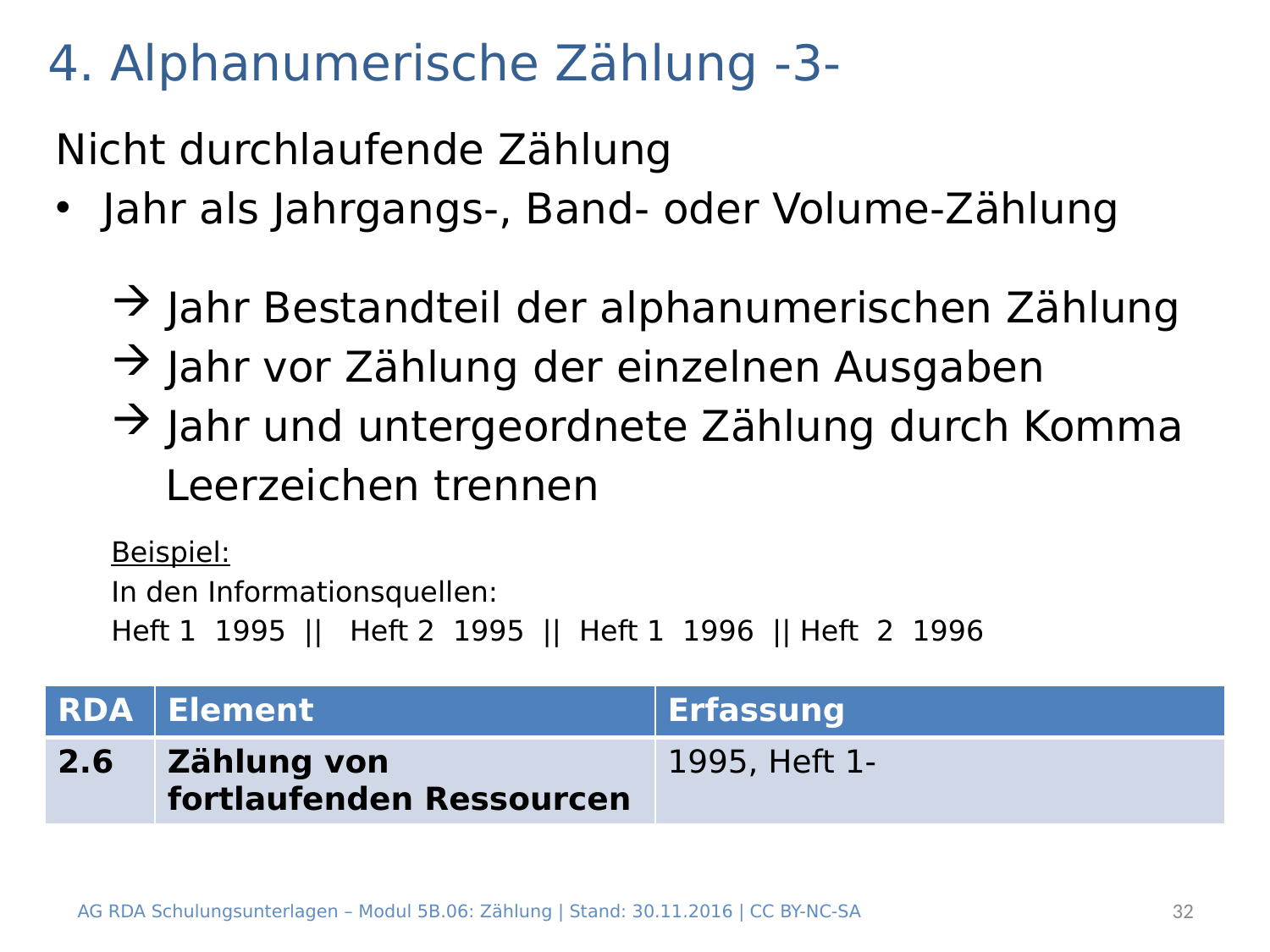

# 4. Alphanumerische Zählung -3-
Nicht durchlaufende Zählung
Jahr als Jahrgangs-, Band- oder Volume-Zählung

 Jahr Bestandteil der alphanumerischen Zählung
 Jahr vor Zählung der einzelnen Ausgaben
 Jahr und untergeordnete Zählung durch Komma
    Leerzeichen trennen

Beispiel:
In den Informationsquellen:
Heft 1  1995  ||   Heft 2  1995  ||  Heft 1  1996  || Heft  2  1996

| RDA | Element | Erfassung |
| --- | --- | --- |
| 2.6 | Zählung von fortlaufenden Ressourcen | 1995, Heft 1- |
AG RDA Schulungsunterlagen – Modul 5B.06: Zählung | Stand: 30.11.2016 | CC BY-NC-SA
32